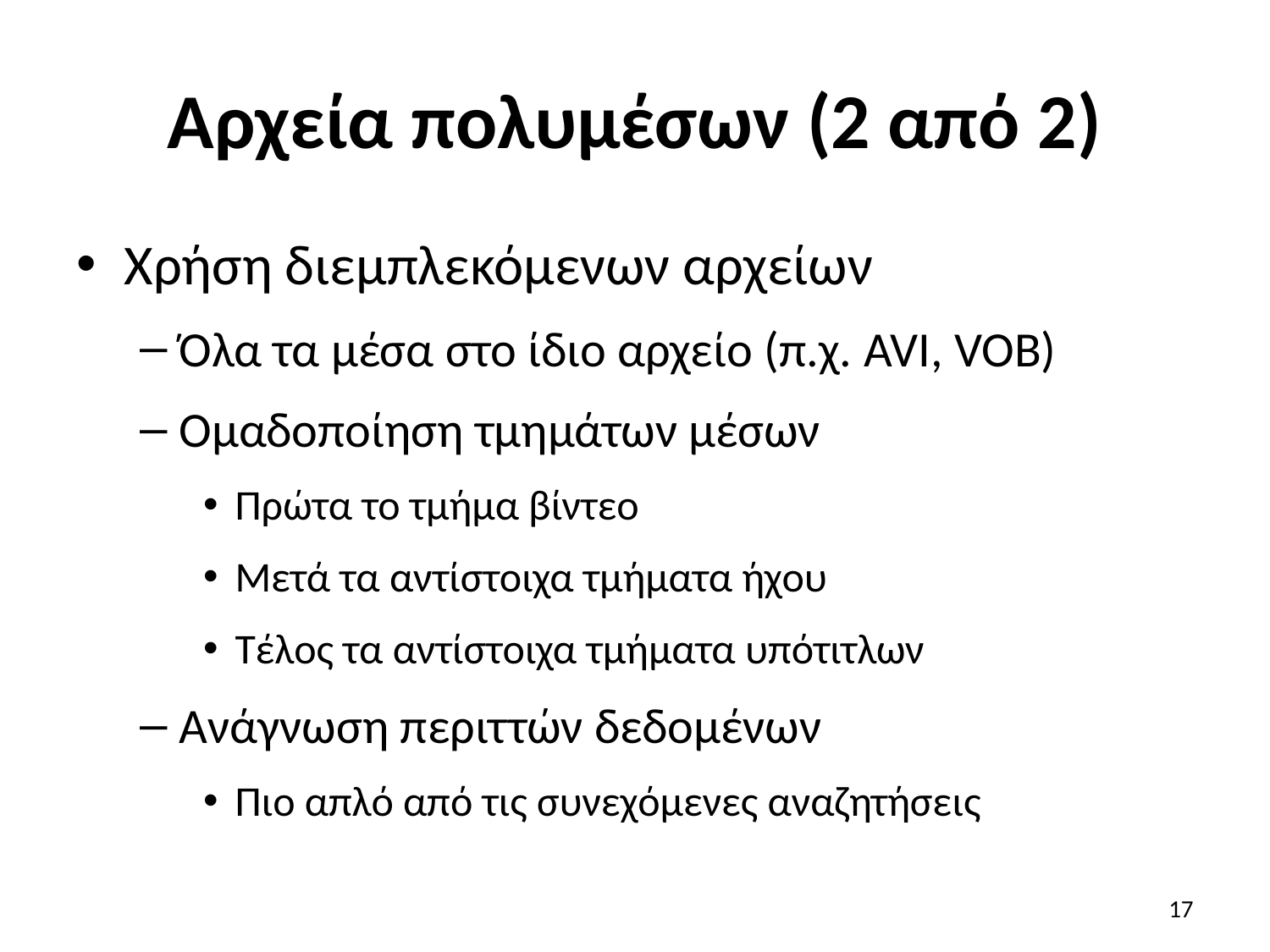

# Αρχεία πολυμέσων (2 από 2)
Χρήση διεμπλεκόμενων αρχείων
Όλα τα μέσα στο ίδιο αρχείο (π.χ. AVI, VOB)
Ομαδοποίηση τμημάτων μέσων
Πρώτα το τμήμα βίντεο
Μετά τα αντίστοιχα τμήματα ήχου
Τέλος τα αντίστοιχα τμήματα υπότιτλων
Ανάγνωση περιττών δεδομένων
Πιο απλό από τις συνεχόμενες αναζητήσεις

17